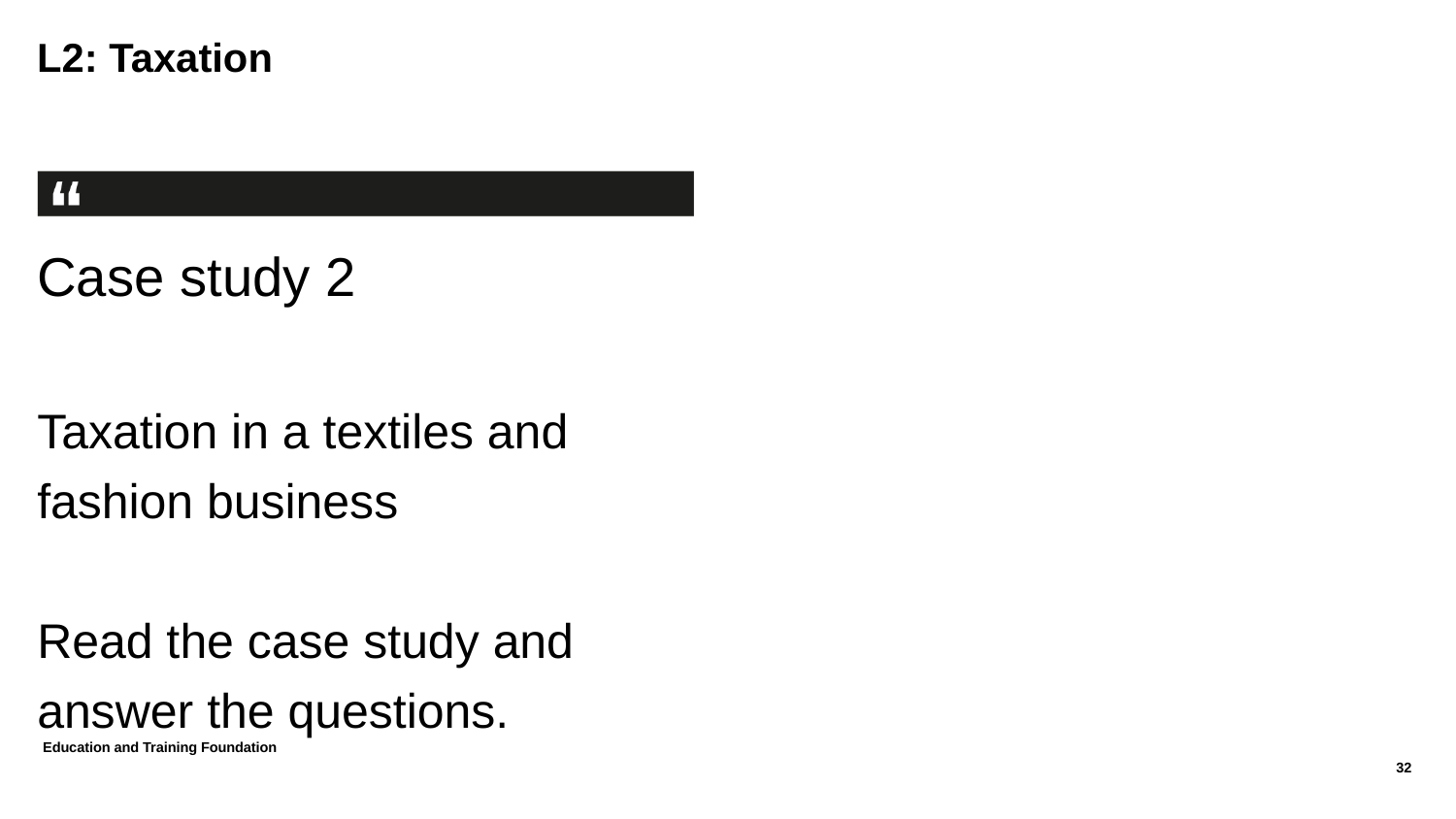

# L2: Taxation
Case study 2

Taxation in a textiles and fashion business

Read the case study and answer the questions.

Education and Training Foundation
32